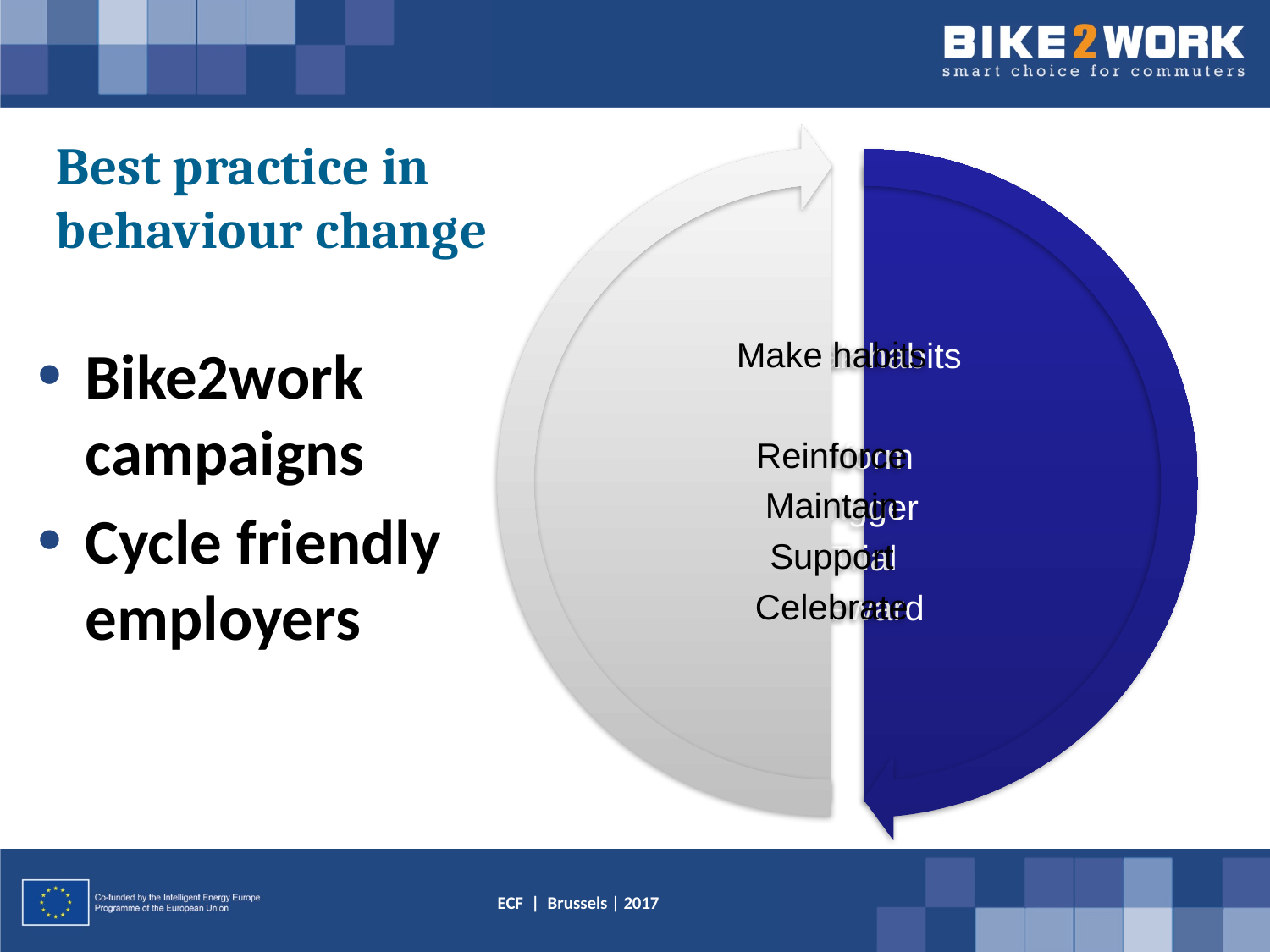

Break habits

Inform
Trigger
Trial
Reward
Make habits

Reinforce
Maintain
Support
Celebrate
# Best practice in behaviour change
Bike2work campaigns
Cycle friendly employers